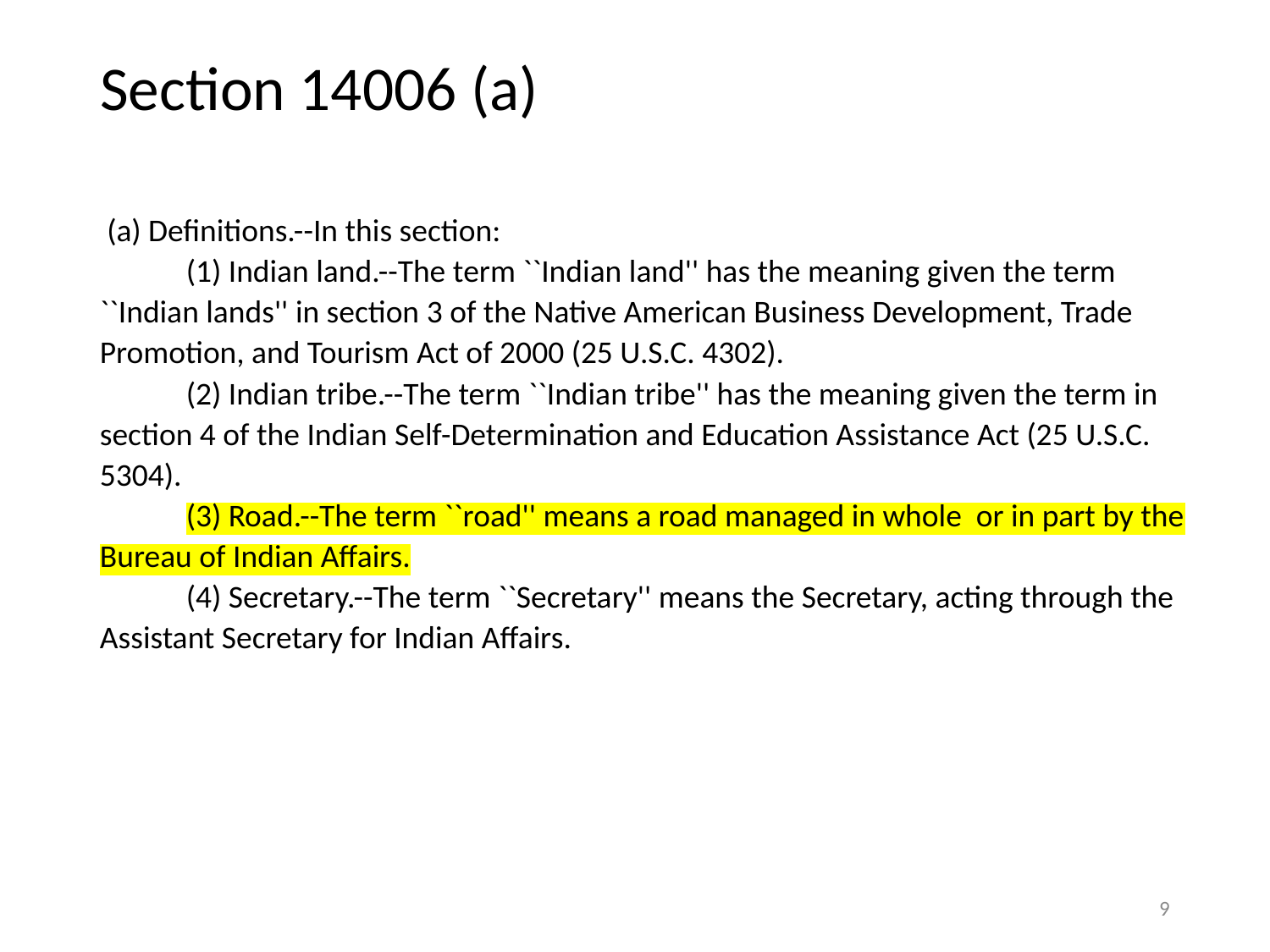

# Section 14006 (a)
 (a) Definitions.--In this section:
            (1) Indian land.--The term ``Indian land'' has the meaning given the term ``Indian lands'' in section 3 of the Native American Business Development, Trade Promotion, and Tourism Act of 2000 (25 U.S.C. 4302).
            (2) Indian tribe.--The term ``Indian tribe'' has the meaning given the term in section 4 of the Indian Self-Determination and Education Assistance Act (25 U.S.C. 5304).
            (3) Road.--The term ``road'' means a road managed in whole  or in part by the Bureau of Indian Affairs.
            (4) Secretary.--The term ``Secretary'' means the Secretary, acting through the Assistant Secretary for Indian Affairs.
9